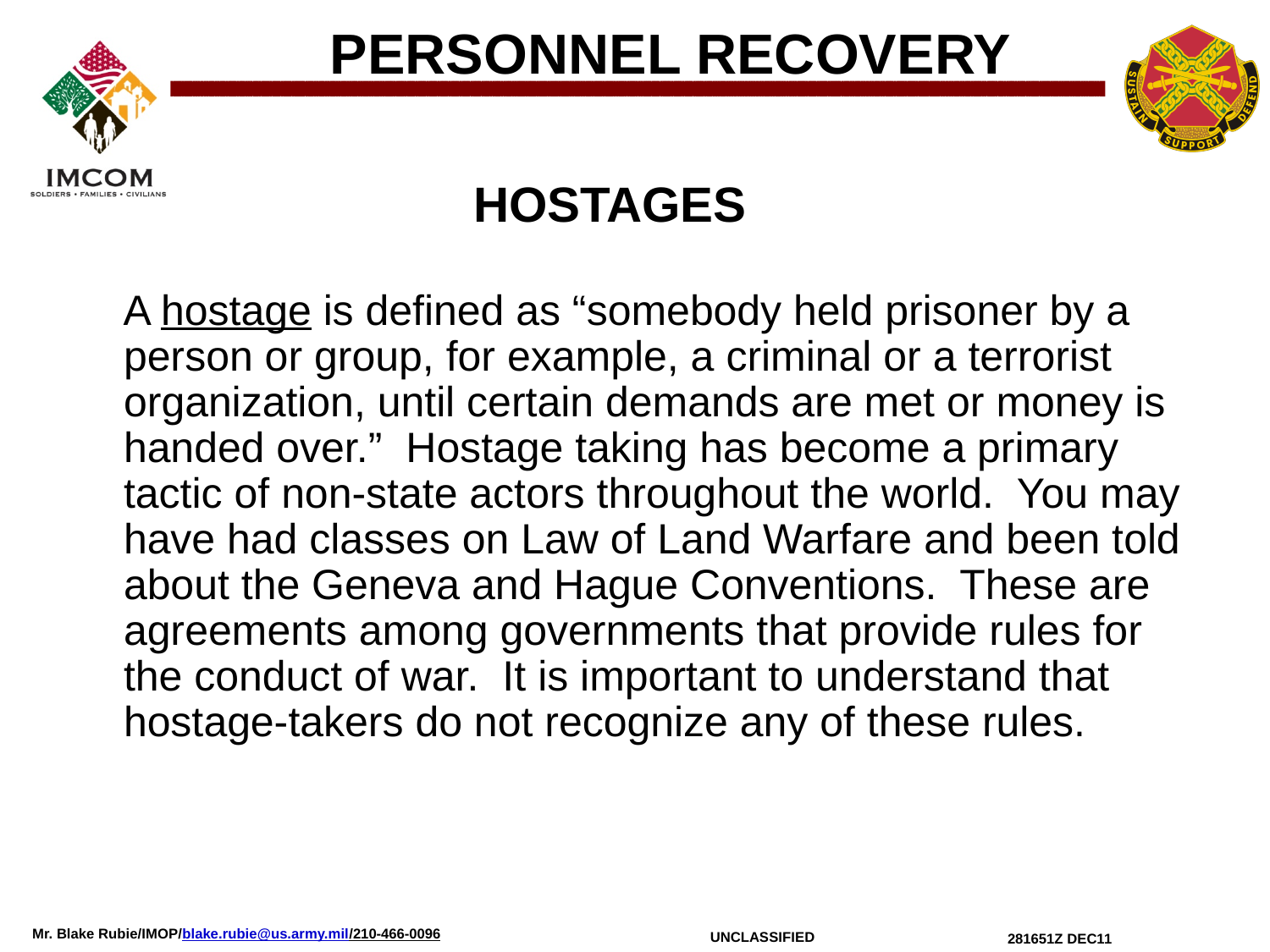

PERSONNEL RECOVERY
HOSTAGES
    A hostage is defined as “somebody held prisoner by a person or group, for example, a criminal or a terrorist organization, until certain demands are met or money is handed over.”  Hostage taking has become a primary tactic of non-state actors throughout the world.  You may have had classes on Law of Land Warfare and been told about the Geneva and Hague Conventions.  These are agreements among governments that provide rules for the conduct of war.  It is important to understand that hostage-takers do not recognize any of these rules.